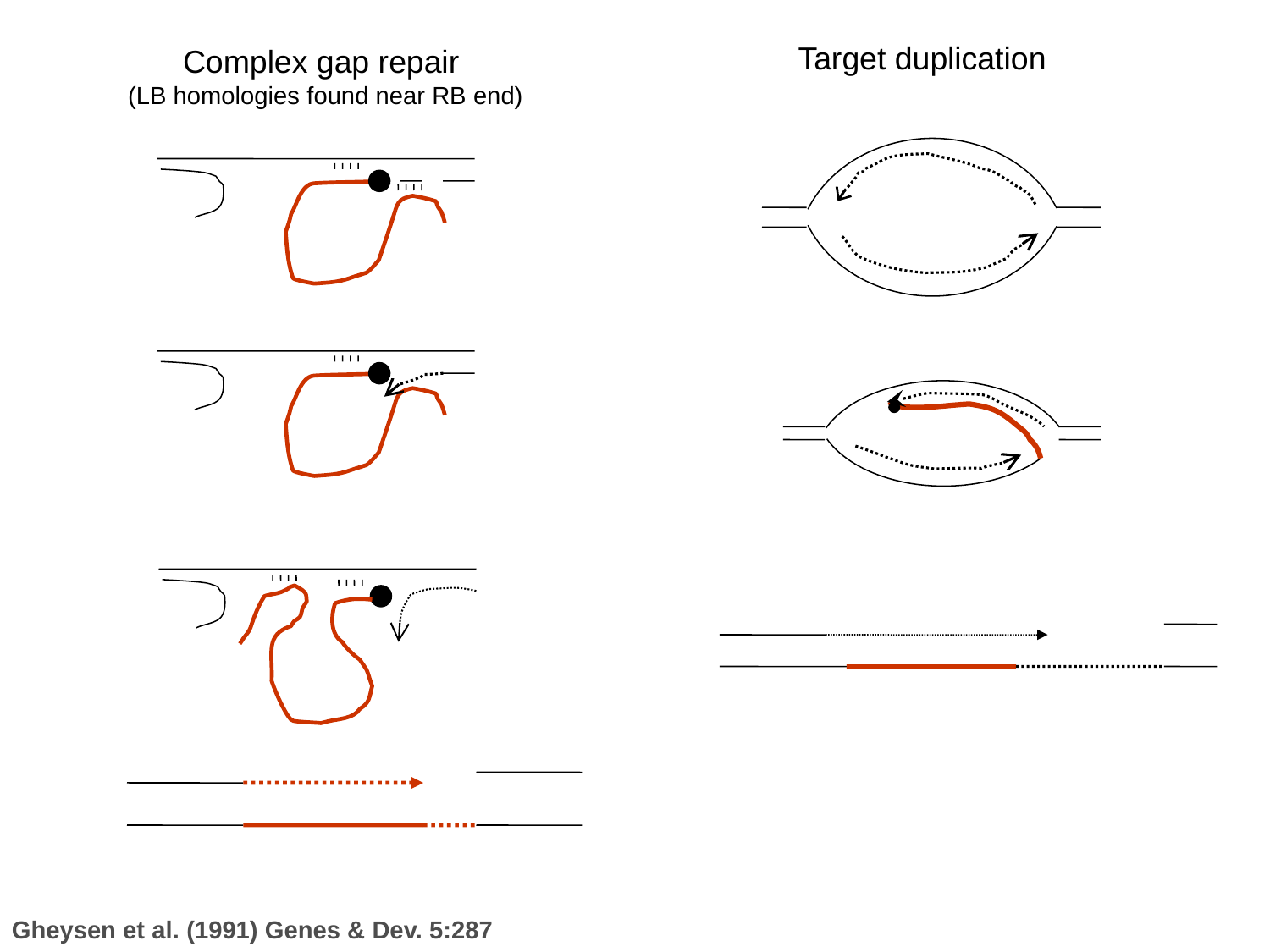

Target duplication
Complex gap repair
(LB homologies found near RB end)

Gheysen et al. (1991) Genes & Dev. 5:287